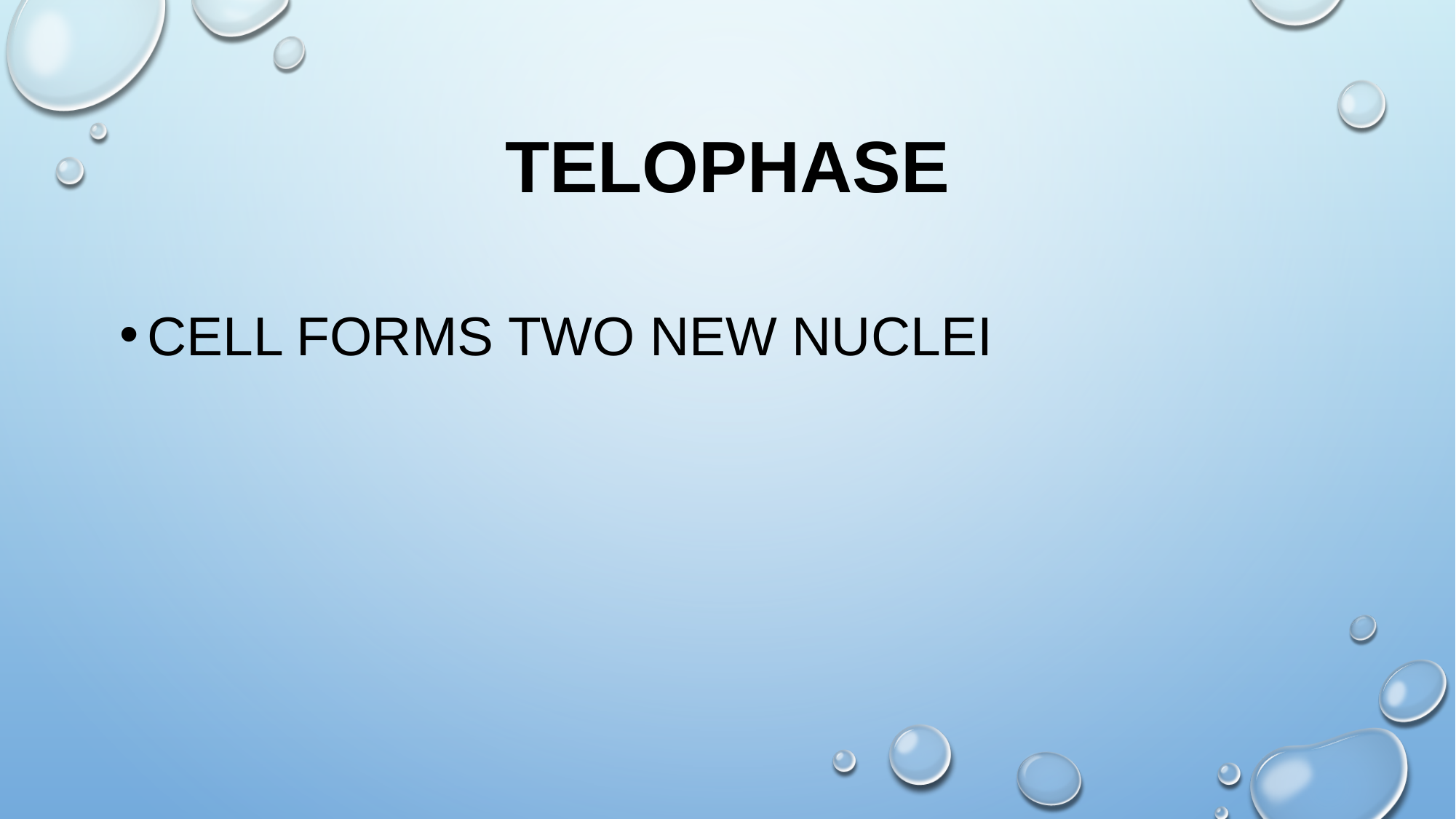

# telophase
Cell forms two new nuclei